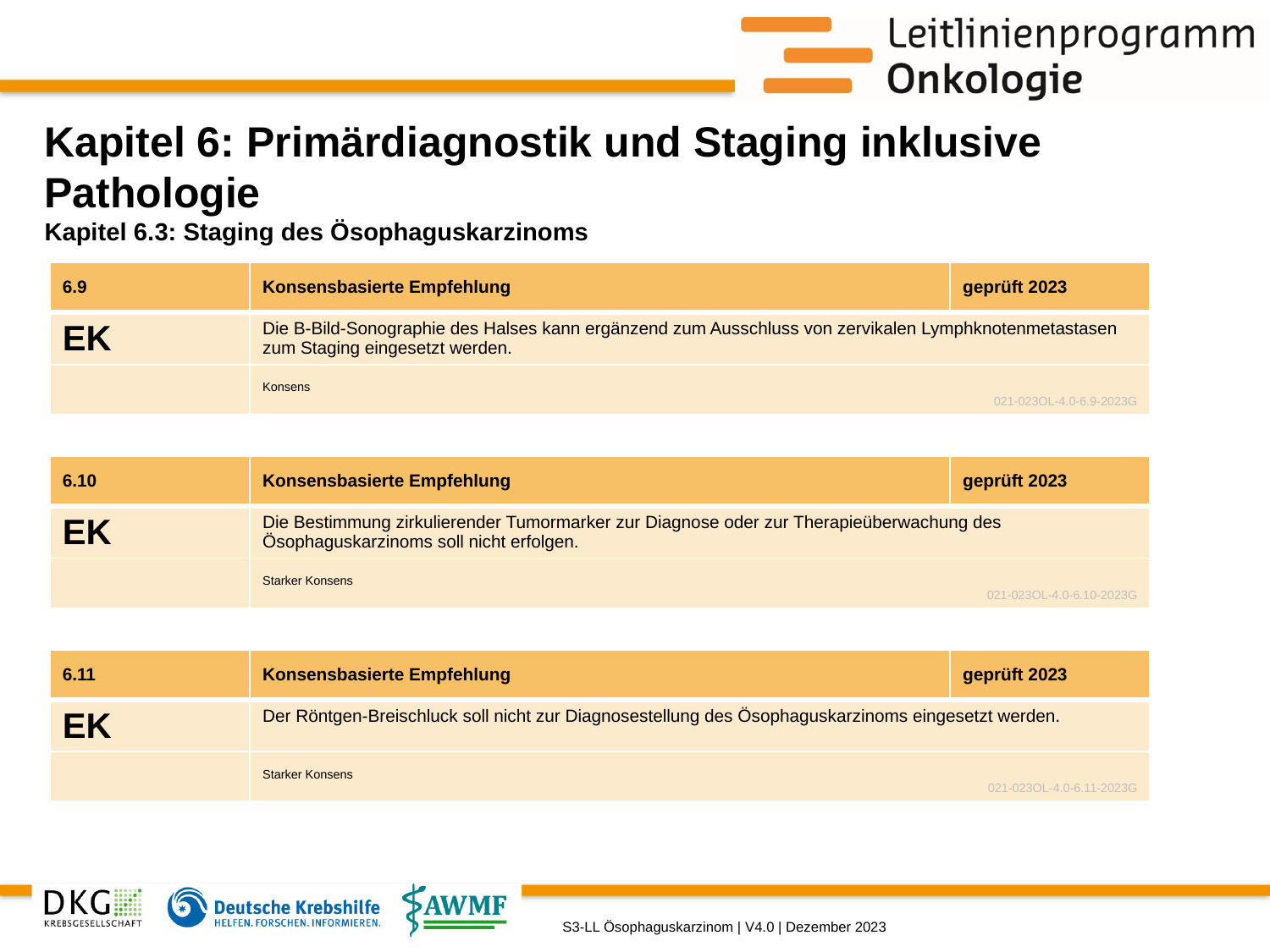

# Kapitel 6: Primärdiagnostik und Staging inklusive Pathologie
Kapitel 6.3: Staging des Ösophaguskarzinoms
| 6.9 | Konsensbasierte Empfehlung | geprüft 2023 |
| --- | --- | --- |
| EK | Die B-Bild-Sonographie des Halses kann ergänzend zum Ausschluss von zervikalen Lymphknotenmetastasen zum Staging eingesetzt werden. |  |
|  | Konsens 021-023OL-4.0-6.9-2023G |  |
| 6.10 | Konsensbasierte Empfehlung | geprüft 2023 |
| --- | --- | --- |
| EK | Die Bestimmung zirkulierender Tumormarker zur Diagnose oder zur Therapieüberwachung des Ösophaguskarzinoms soll nicht erfolgen. |  |
|  | Starker Konsens 021-023OL-4.0-6.10-2023G |  |
| 6.11 | Konsensbasierte Empfehlung | geprüft 2023 |
| --- | --- | --- |
| EK | Der Röntgen-Breischluck soll nicht zur Diagnosestellung des Ösophaguskarzinoms eingesetzt werden. |  |
|  | Starker Konsens 021-023OL-4.0-6.11-2023G |  |
S3-LL Ösophaguskarzinom | V4.0 | Dezember 2023